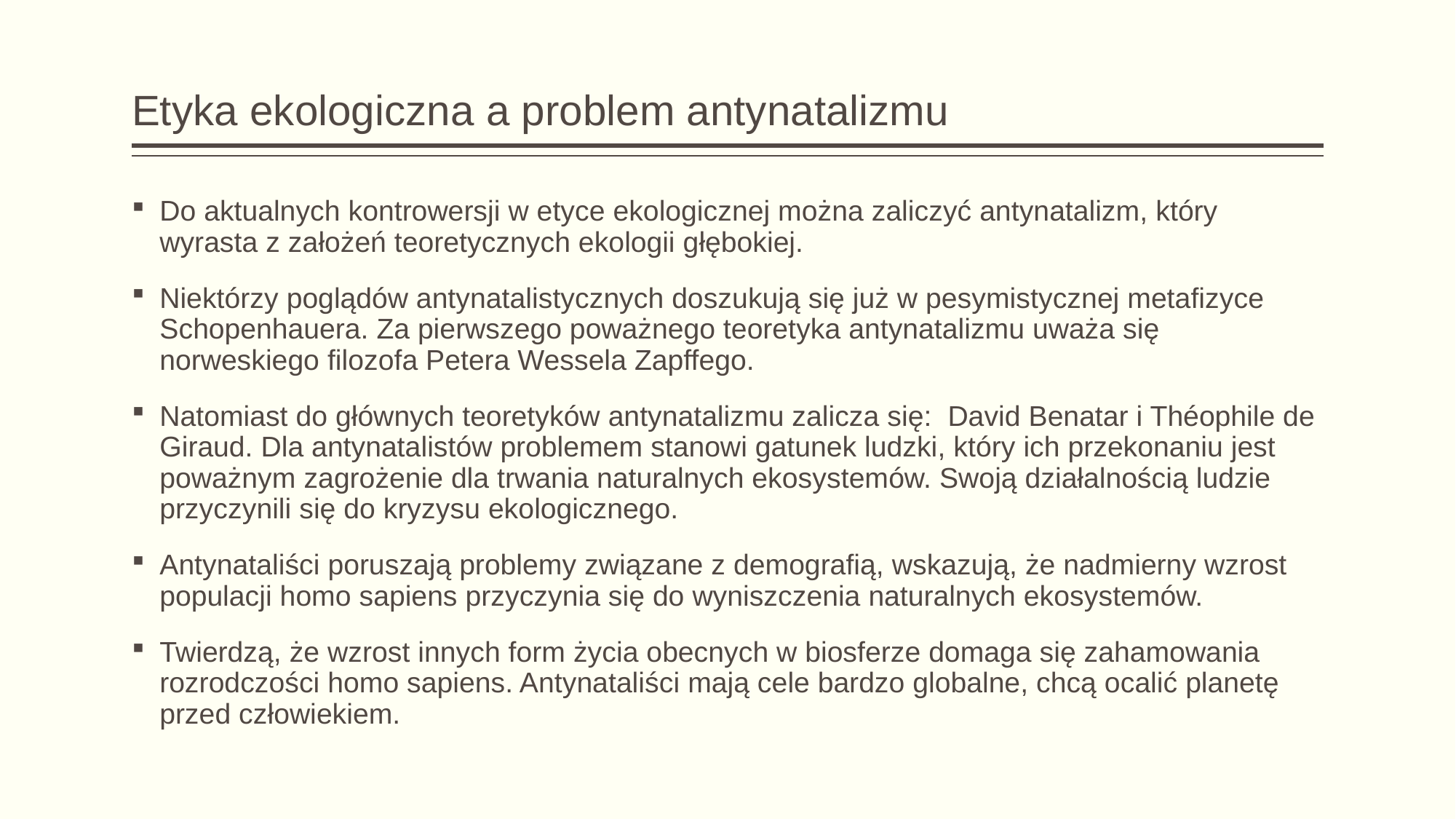

# Etyka ekologiczna a problem antynatalizmu
Do aktualnych kontrowersji w etyce ekologicznej można zaliczyć antynatalizm, który wyrasta z założeń teoretycznych ekologii głębokiej.
Niektórzy poglądów antynatalistycznych doszukują się już w pesymistycznej metafizyce Schopenhauera. Za pierwszego poważnego teoretyka antynatalizmu uważa się norweskiego filozofa Petera Wessela Zapffego.
Natomiast do głównych teoretyków antynatalizmu zalicza się:  David Benatar i Théophile de Giraud. Dla antynatalistów problemem stanowi gatunek ludzki, który ich przekonaniu jest poważnym zagrożenie dla trwania naturalnych ekosystemów. Swoją działalnością ludzie przyczynili się do kryzysu ekologicznego.
Antynataliści poruszają problemy związane z demografią, wskazują, że nadmierny wzrost populacji homo sapiens przyczynia się do wyniszczenia naturalnych ekosystemów.
Twierdzą, że wzrost innych form życia obecnych w biosferze domaga się zahamowania rozrodczości homo sapiens. Antynataliści mają cele bardzo globalne, chcą ocalić planetę przed człowiekiem.